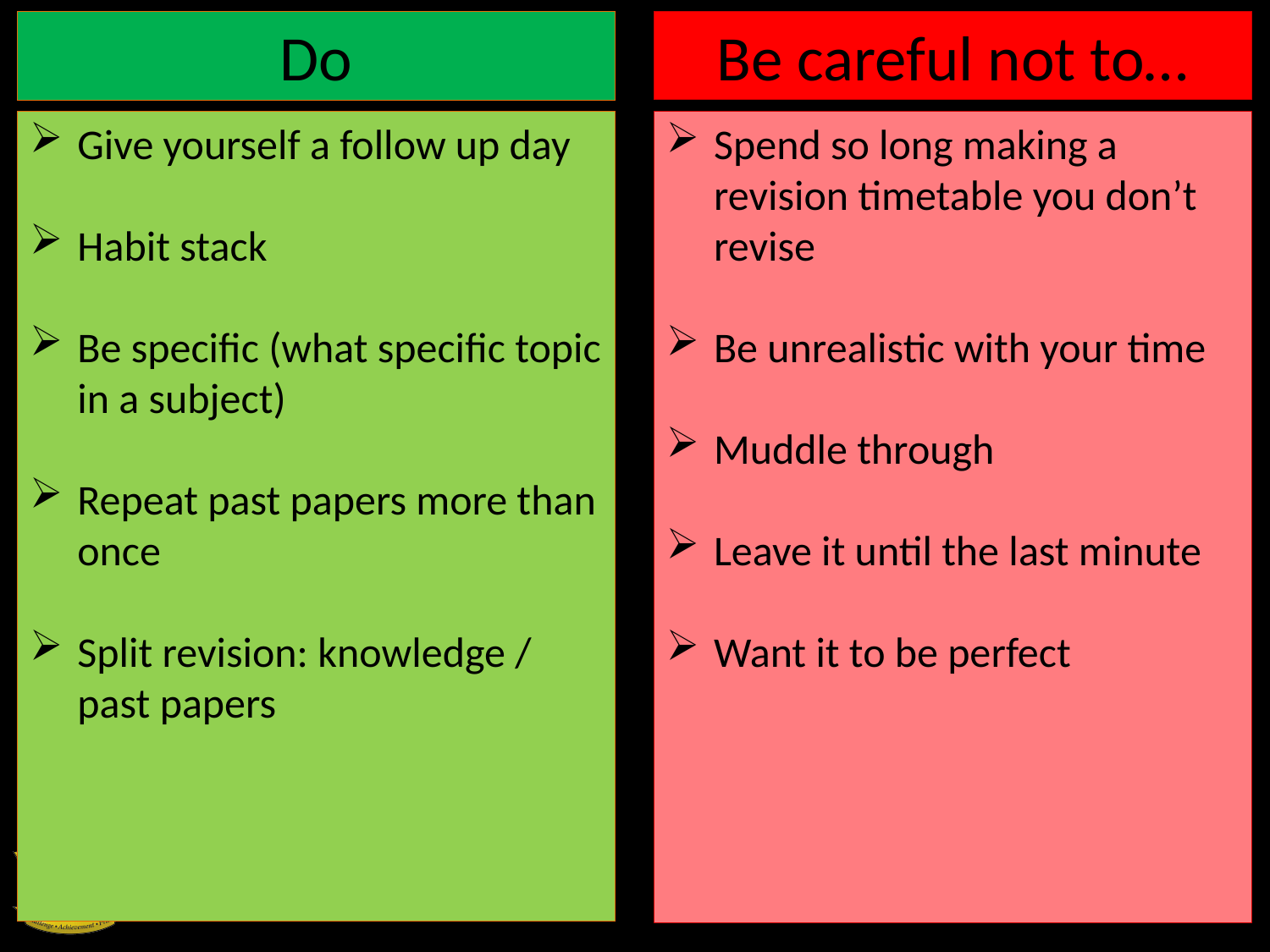

Be careful not to…
Do
Spend so long making a revision timetable you don’t revise

Be unrealistic with your time

Muddle through

Leave it until the last minute

Want it to be perfect

Give yourself a follow up day

Habit stack

Be specific (what specific topic in a subject)

Repeat past papers more than once

Split revision: knowledge / past papers